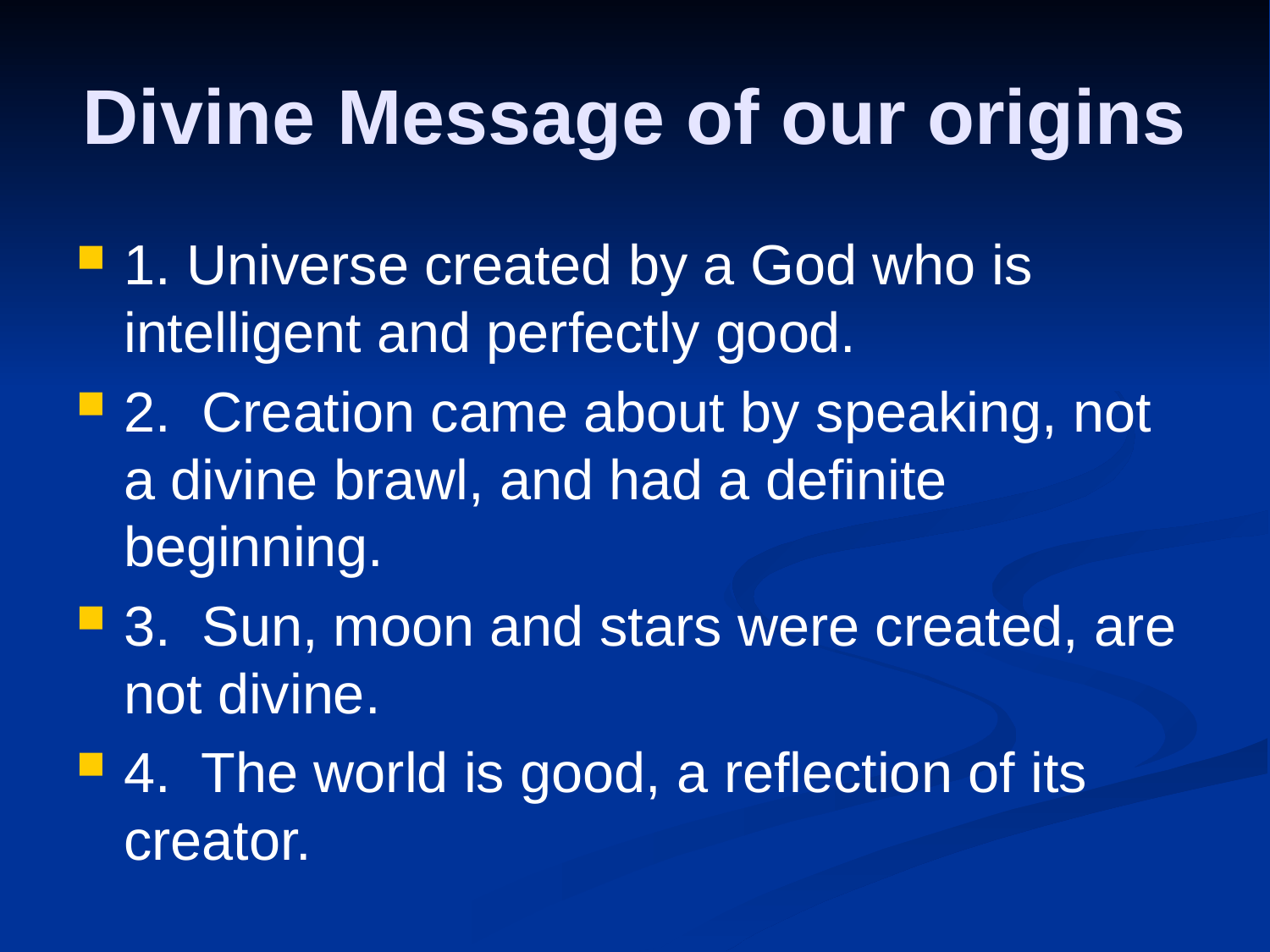

# Divine Message of our origins
1. Universe created by a God who is intelligent and perfectly good.
2.  Creation came about by speaking, not a divine brawl, and had a definite beginning.
3.  Sun, moon and stars were created, are not divine.
4.  The world is good, a reflection of its creator.